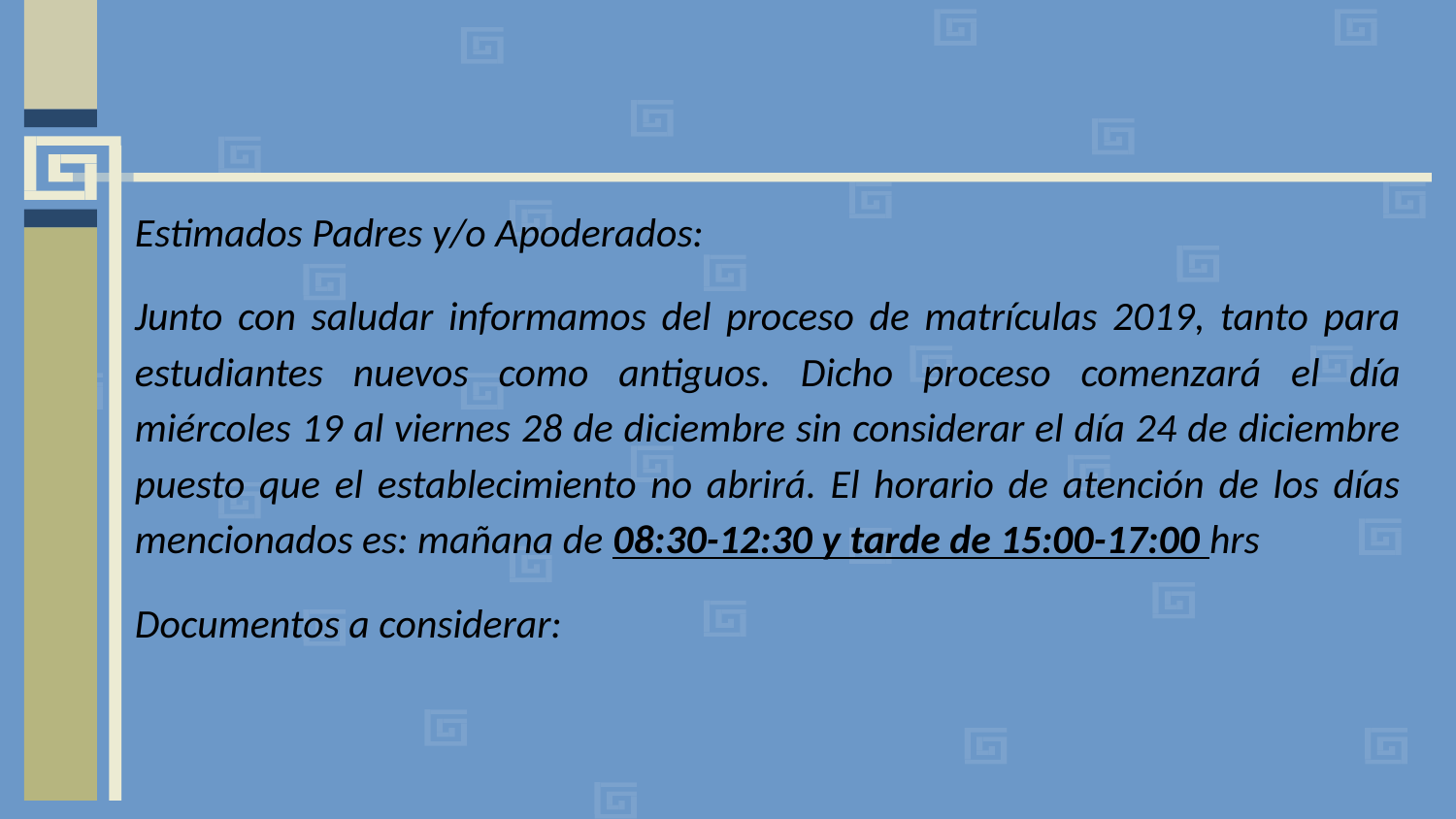

Estimados Padres y/o Apoderados:
Junto con saludar informamos del proceso de matrículas 2019, tanto para estudiantes nuevos como antiguos. Dicho proceso comenzará el día miércoles 19 al viernes 28 de diciembre sin considerar el día 24 de diciembre puesto que el establecimiento no abrirá. El horario de atención de los días mencionados es: mañana de 08:30-12:30 y tarde de 15:00-17:00 hrs
Documentos a considerar: